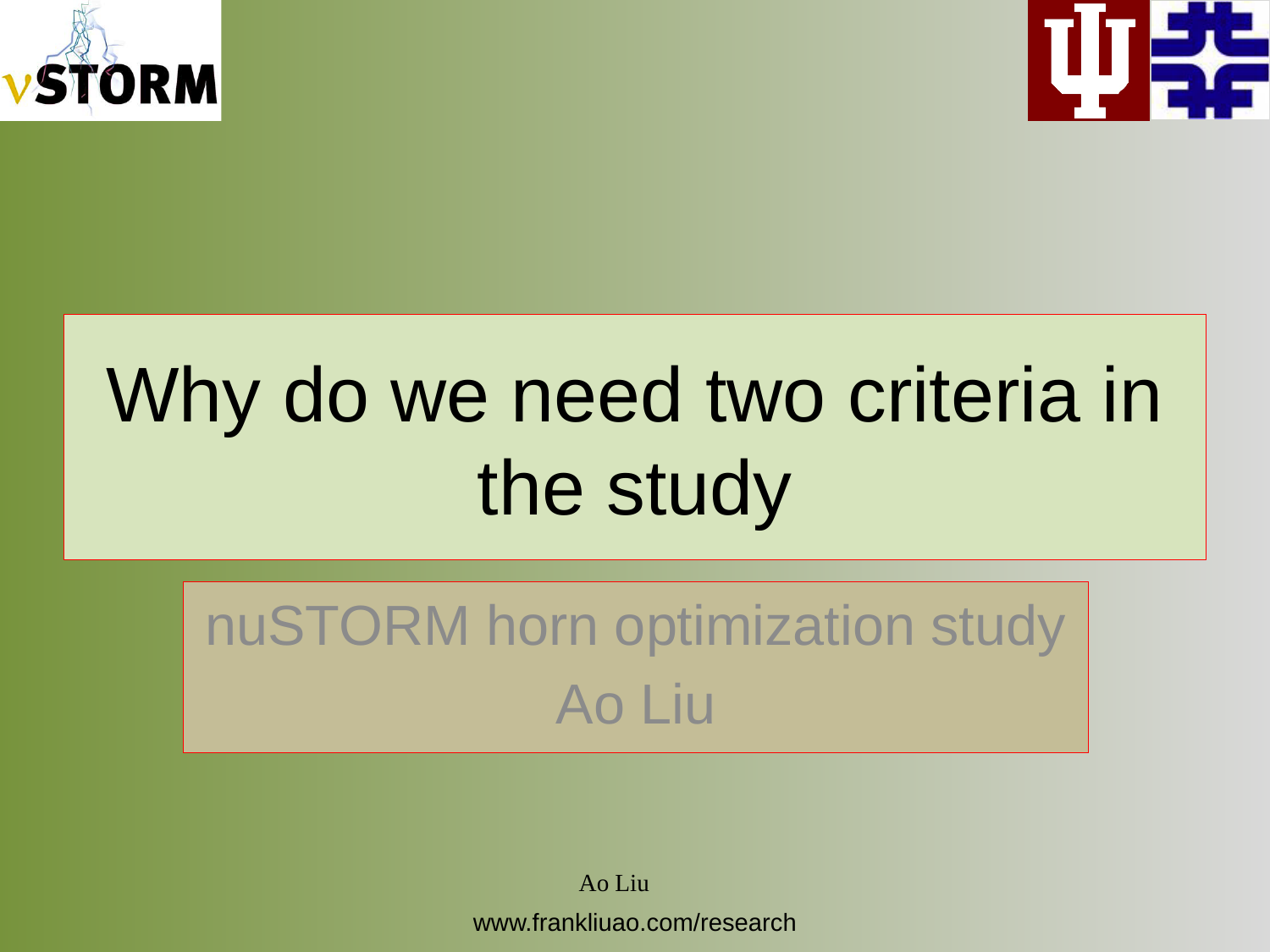

# Why do we need two criteria in the study
nuSTORM horn optimization study
Ao Liu
Ao Liu